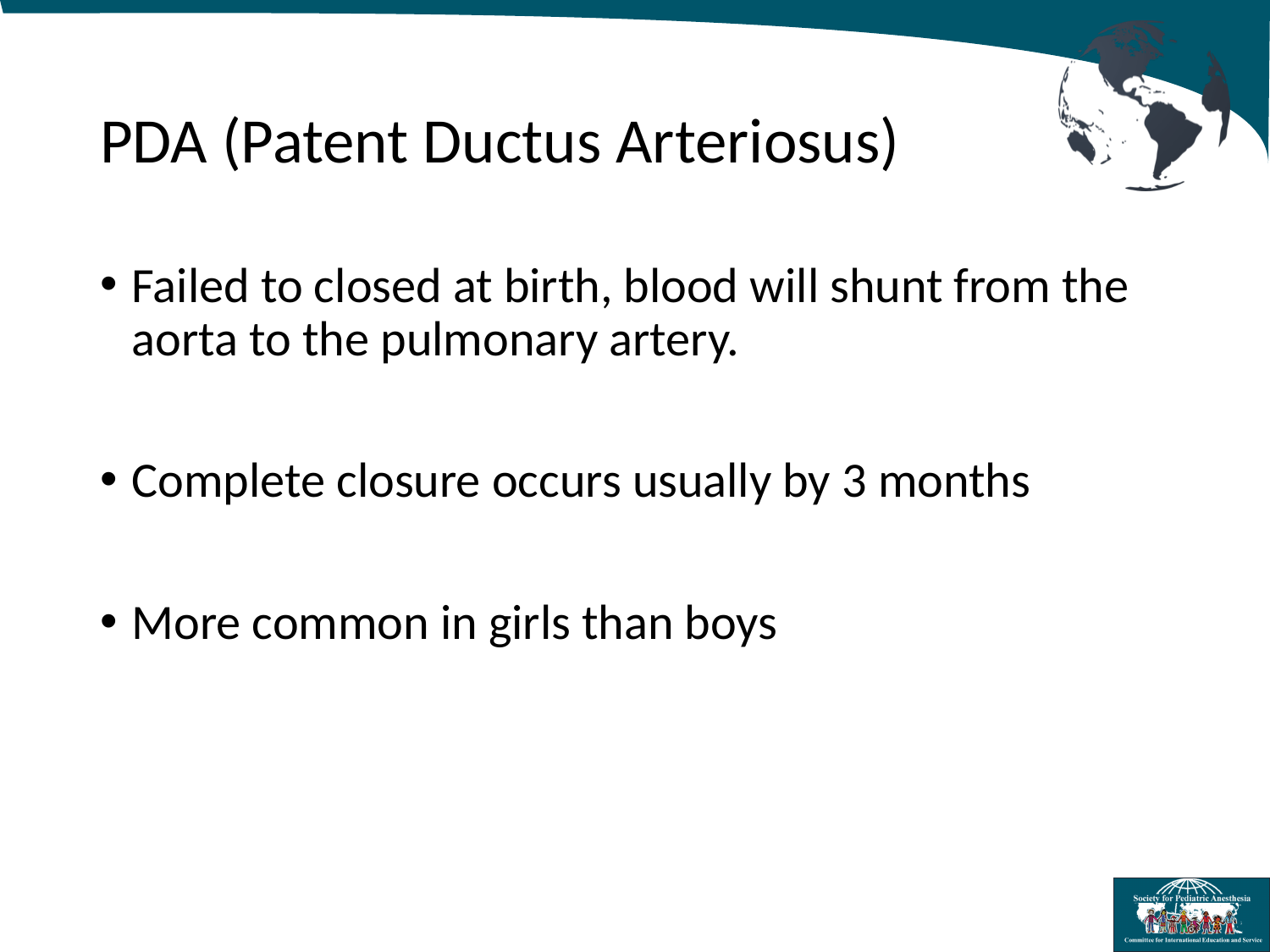

# PDA (Patent Ductus Arteriosus)
Failed to closed at birth, blood will shunt from the aorta to the pulmonary artery.

Complete closure occurs usually by 3 months

More common in girls than boys